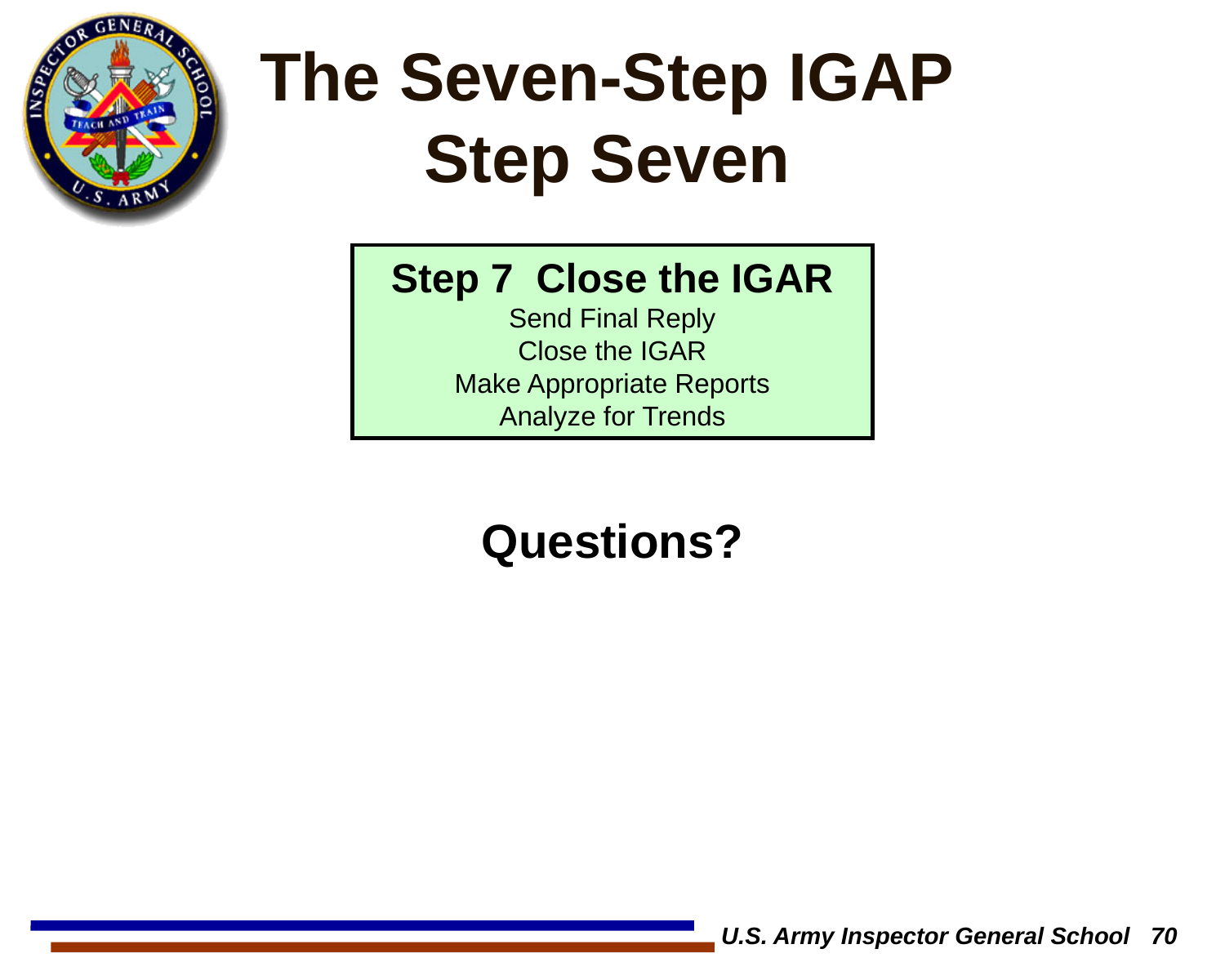

# The Seven-Step IGAP Step Seven
Step 7  Close the IGAR
Send Final Reply
Close the IGAR
Make Appropriate Reports
Analyze for Trends
Questions?
U.S. Army Inspector General School   70